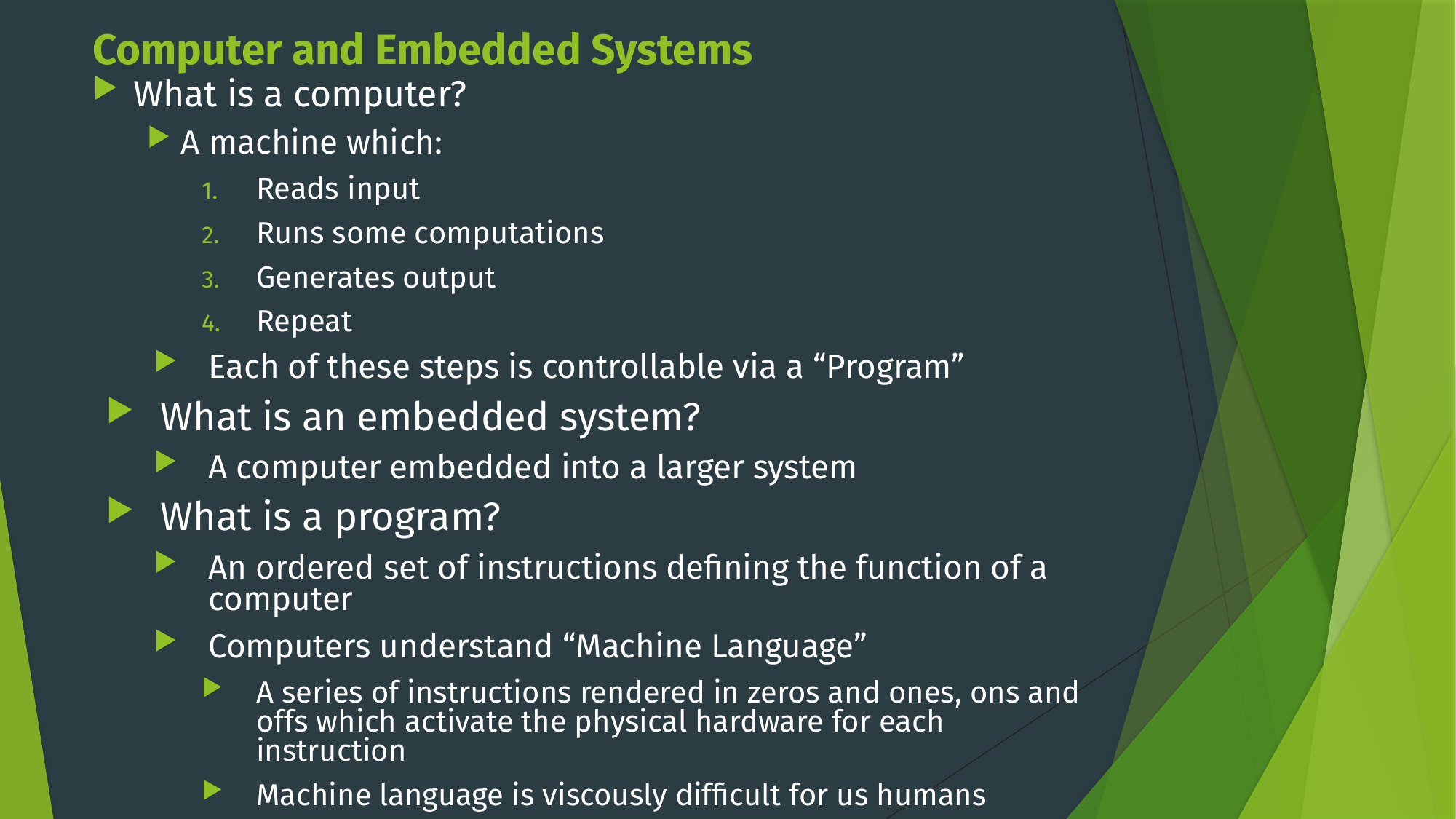

# Computer and Embedded Systems
What is a computer?
A machine which:
Reads input
Runs some computations
Generates output
Repeat
Each of these steps is controllable via a “Program”
What is an embedded system?
A computer embedded into a larger system
What is a program?
An ordered set of instructions defining the function of a computer
Computers understand “Machine Language”
A series of instructions rendered in zeros and ones, ons and offs which activate the physical hardware for each instruction
Machine language is viscously difficult for us humans